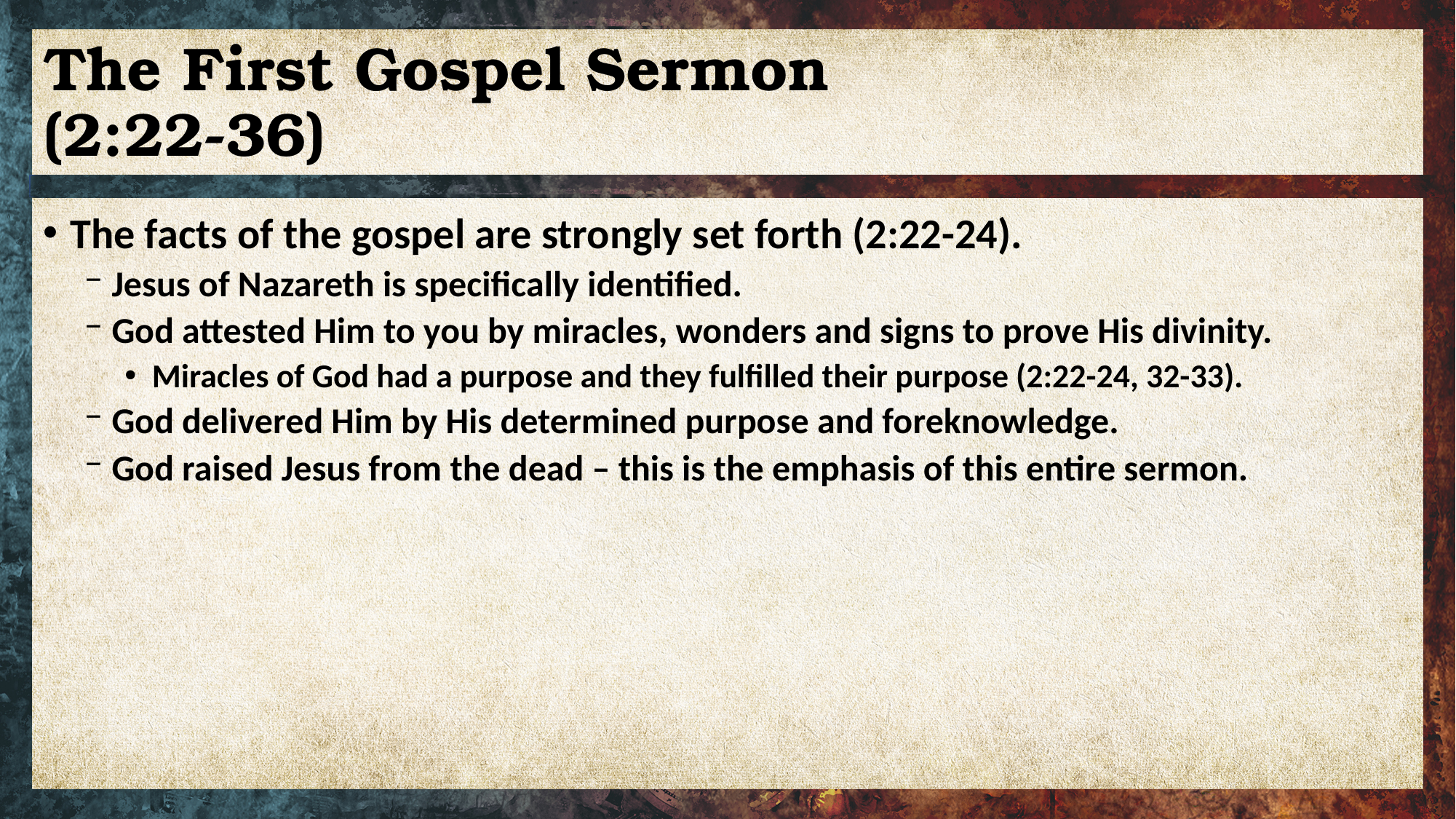

# The First Gospel Sermon (2:22-36)
The facts of the gospel are strongly set forth (2:22-24).
Jesus of Nazareth is specifically identified.
God attested Him to you by miracles, wonders and signs to prove His divinity.
Miracles of God had a purpose and they fulfilled their purpose (2:22-24, 32-33).
God delivered Him by His determined purpose and foreknowledge.
God raised Jesus from the dead – this is the emphasis of this entire sermon.